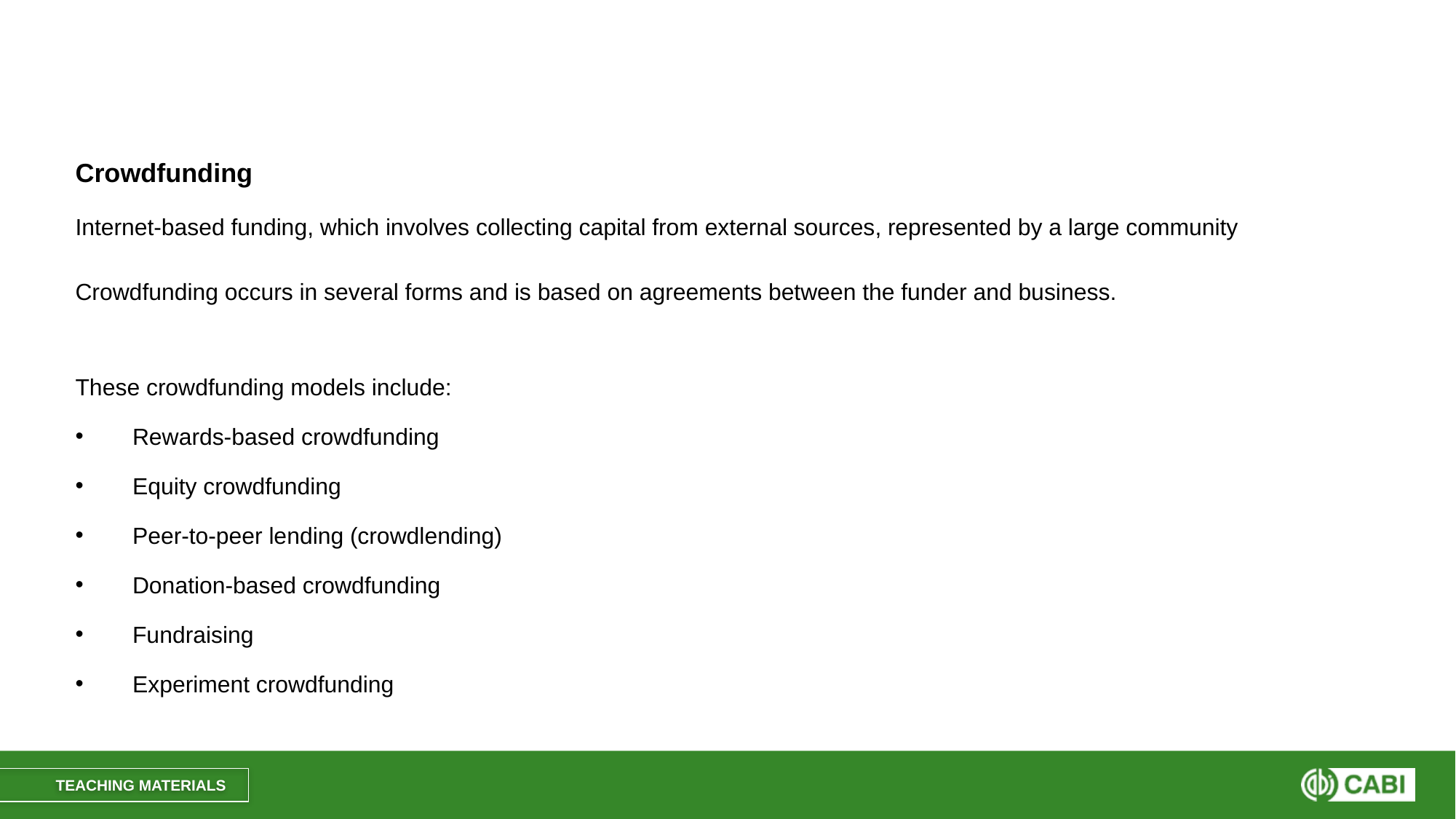

#
Crowdfunding

Internet-based funding, which involves collecting capital from external sources, represented by a large community

Crowdfunding occurs in several forms and is based on agreements between the funder and business.

These crowdfunding models include:
Rewards-based crowdfunding
Equity crowdfunding
Peer-to-peer lending (crowdlending)
Donation-based crowdfunding
Fundraising
Experiment crowdfunding